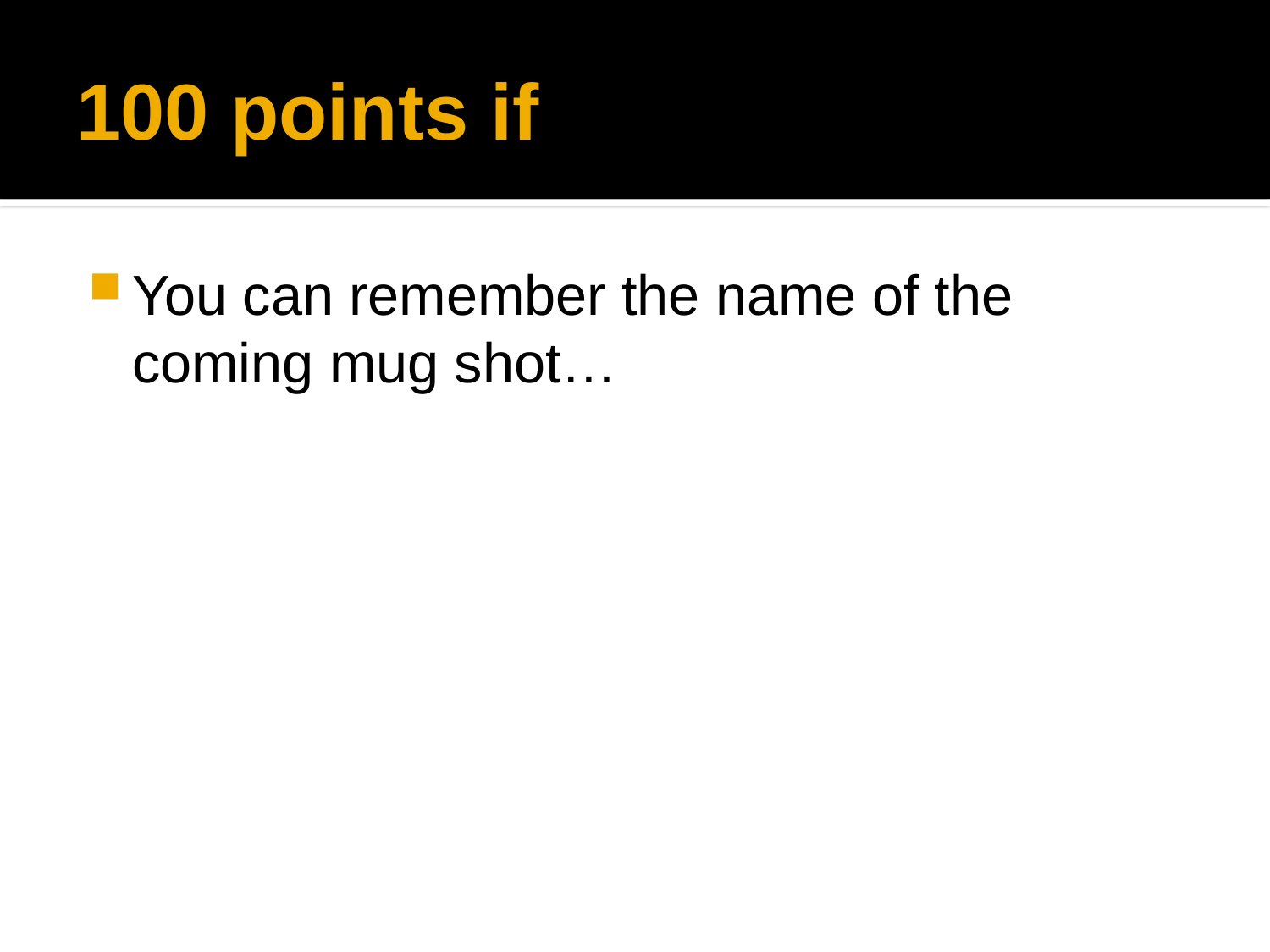

# 100 points if
You can remember the name of the coming mug shot…